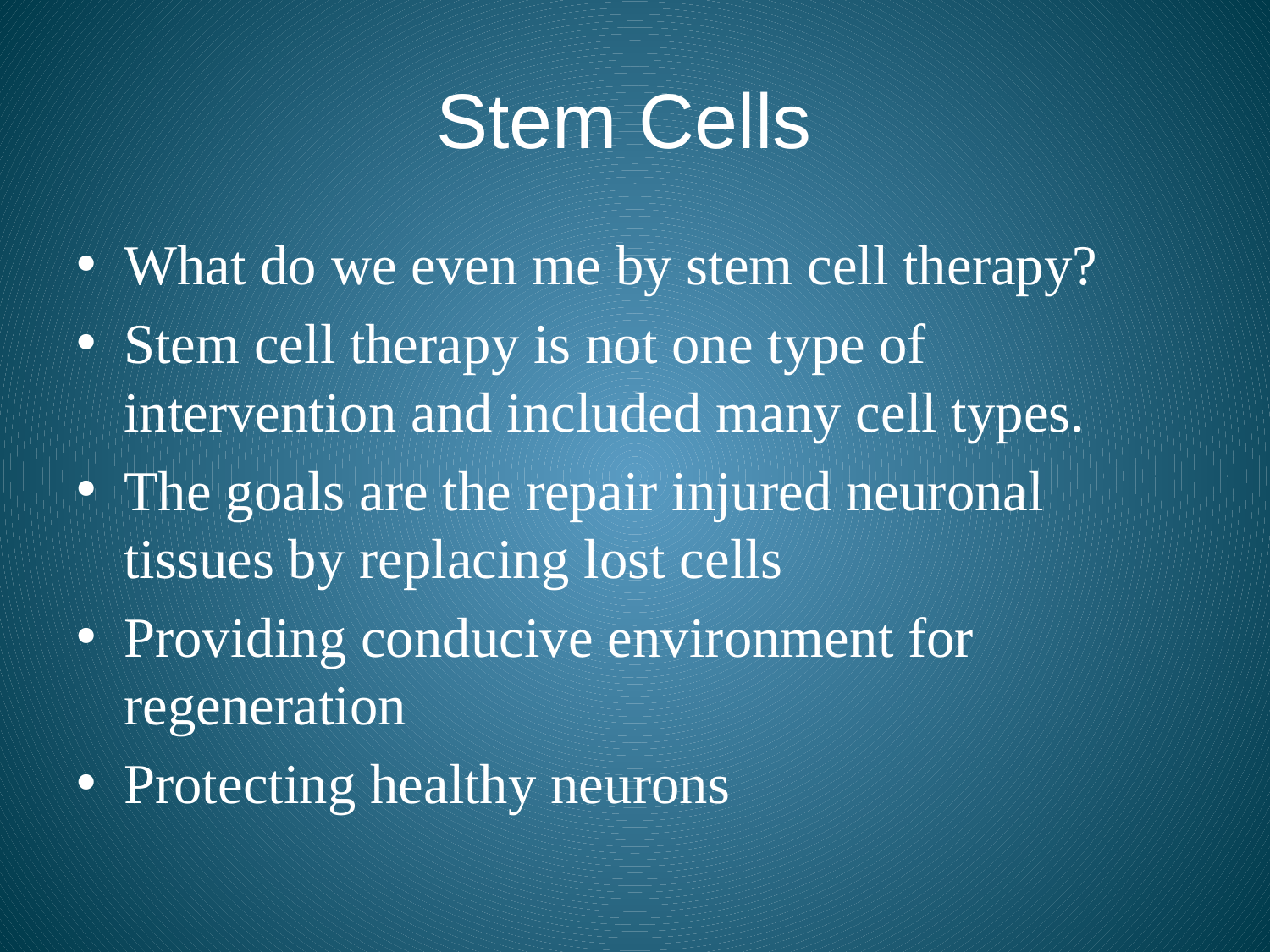

# Stem Cells
What do we even me by stem cell therapy?
Stem cell therapy is not one type of intervention and included many cell types.
The goals are the repair injured neuronal tissues by replacing lost cells
Providing conducive environment for regeneration
Protecting healthy neurons